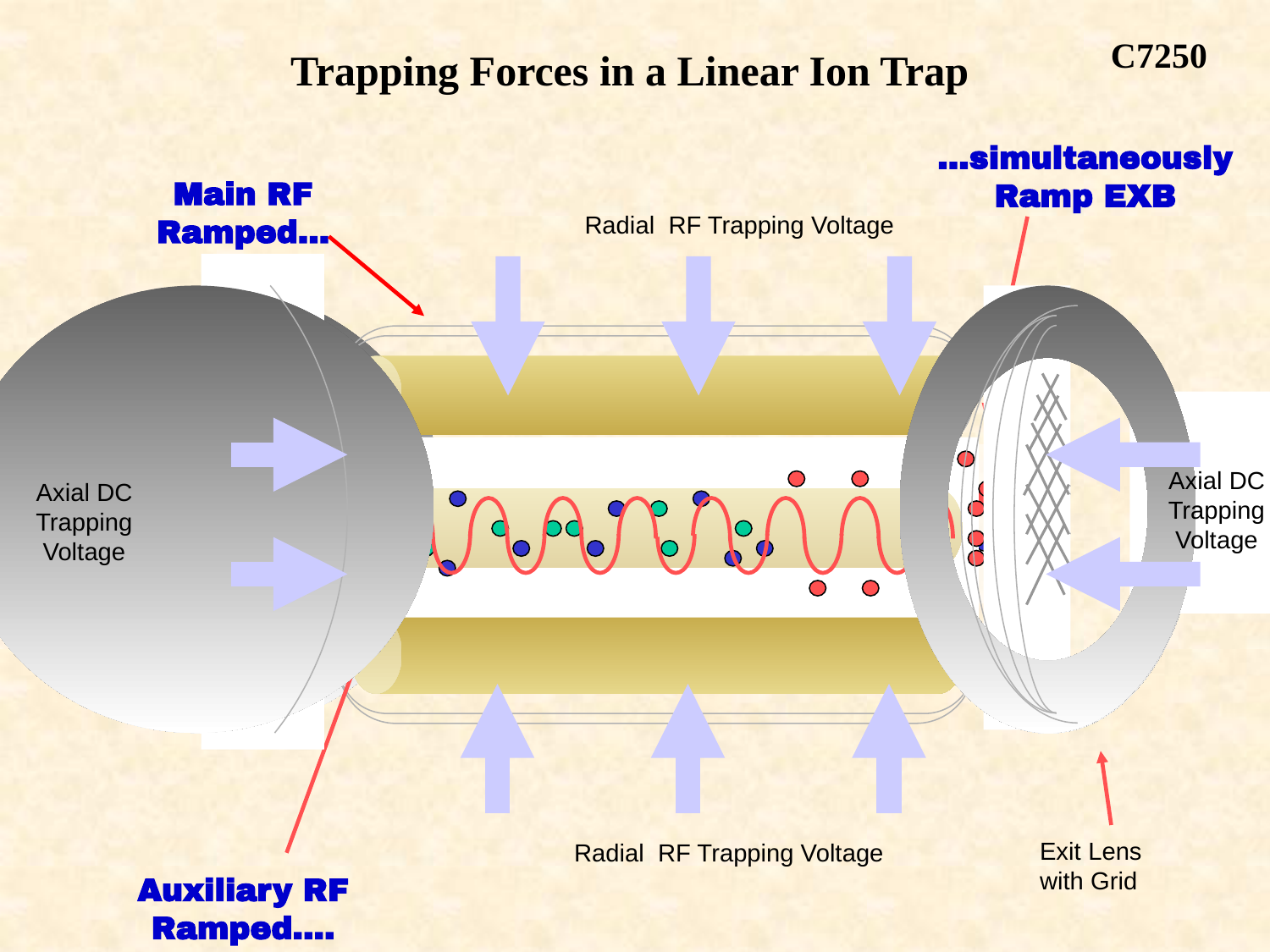

Trapping Forces in a Linear Ion Trap
C7250

…simultaneously Ramp EXB

Main RF
Ramped…

Radial  RF Trapping Voltage

Radial  RF Trapping Voltage

Axial DC
Trapping
Voltage

Axial DC
Trapping
Voltage

Auxiliary RF
Ramped….

Exit Lens
with Grid